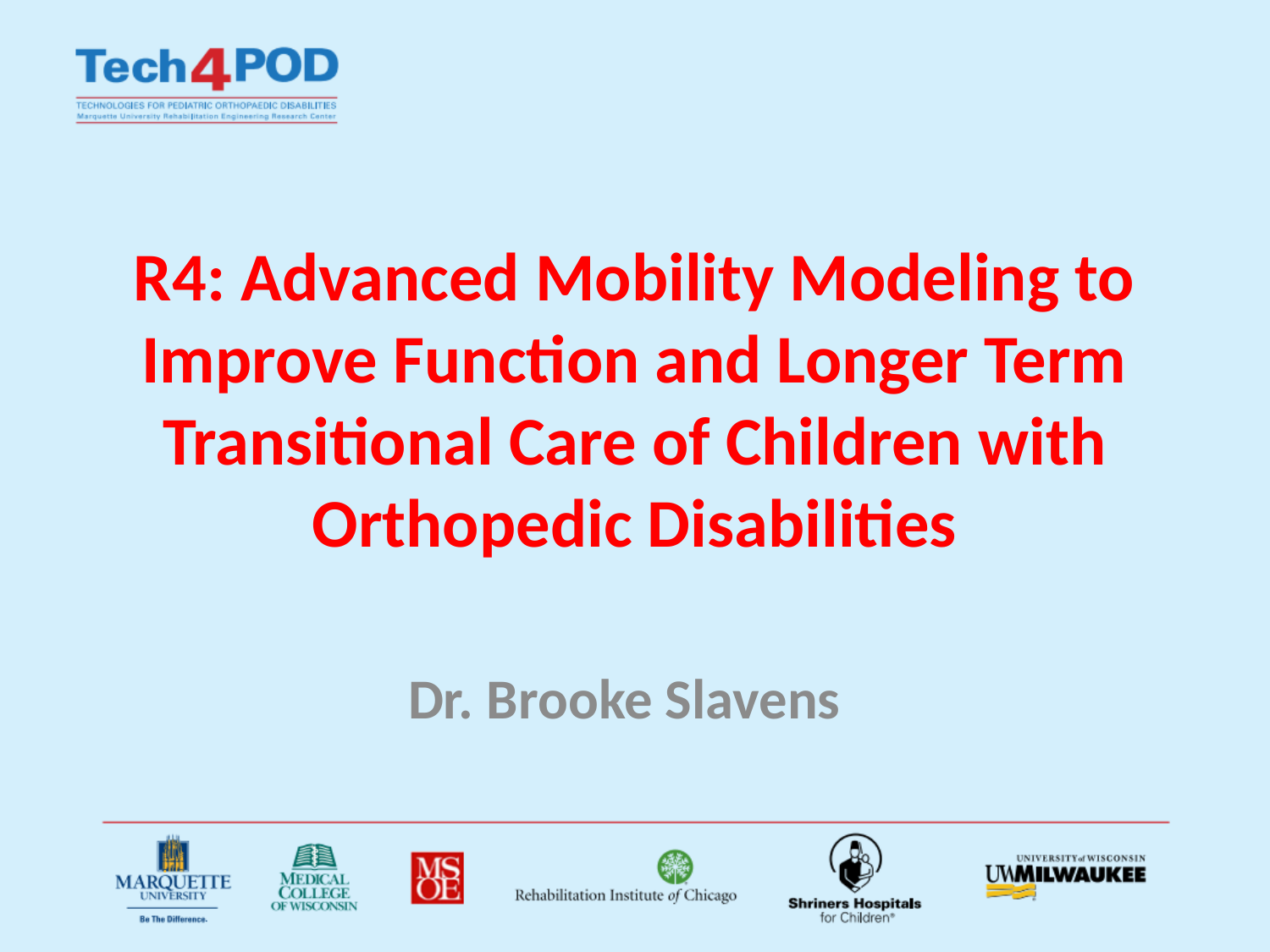

# R4: Advanced Mobility Modeling to Improve Function and Longer Term Transitional Care of Children with Orthopedic Disabilities
Dr. Brooke Slavens